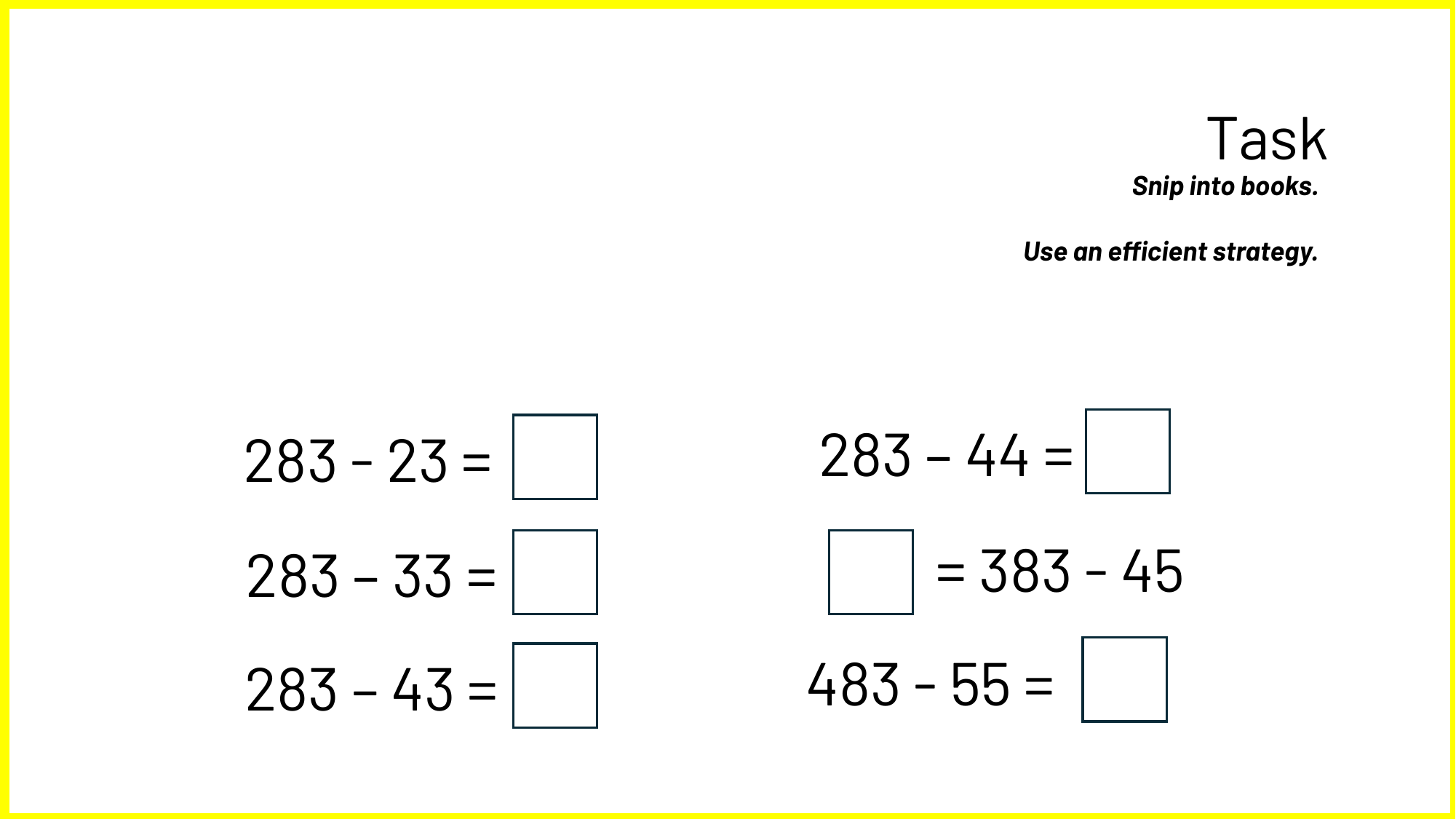

Task
Snip into books.

Use an efficient strategy.

283 – 44 =

283 - 23 =
= 383 - 45

283 – 33 =

483 - 55 =

283 – 43 =